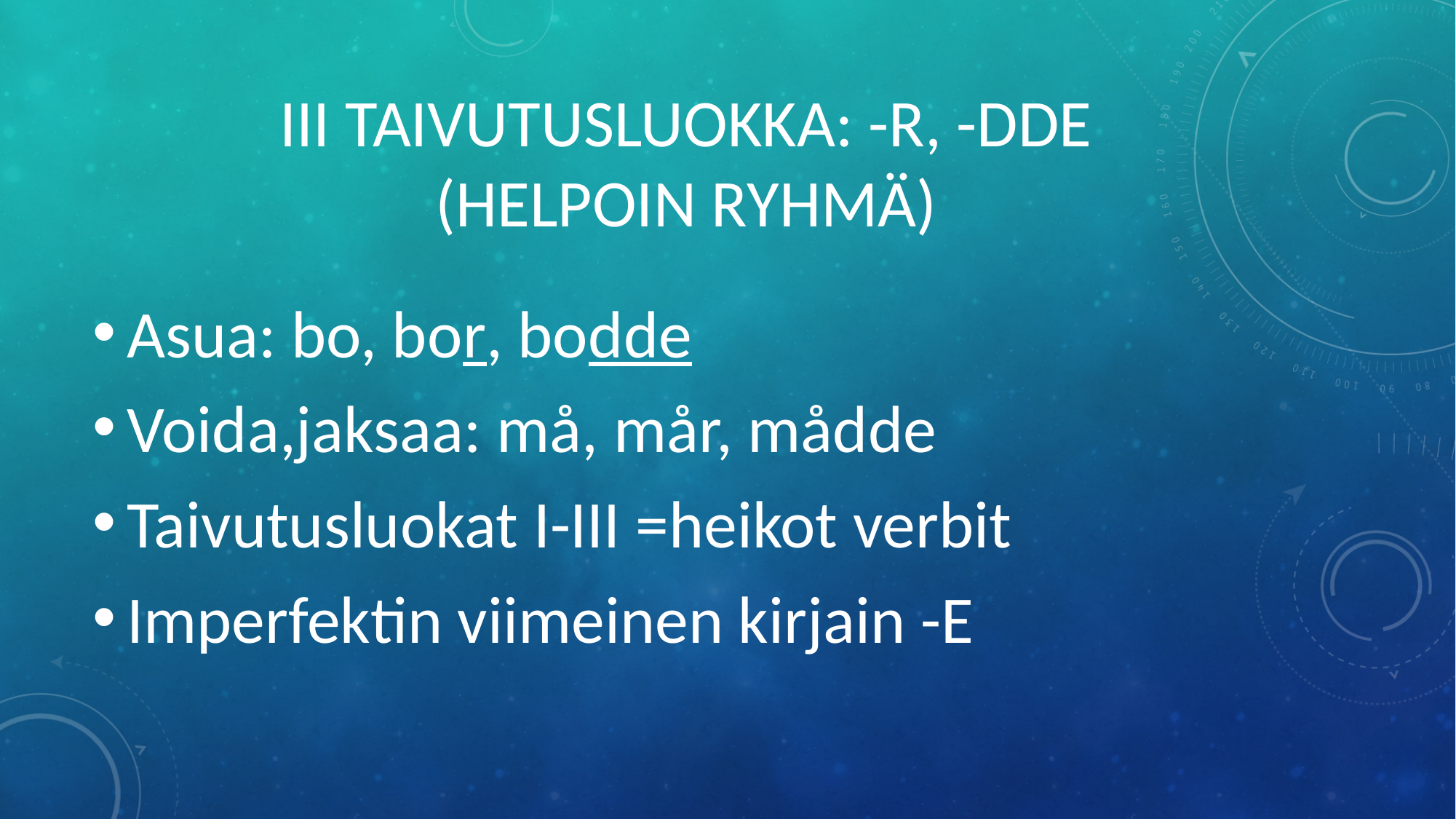

# III taivutusluokka: -r, -dde (helpoin ryhmä)
Asua: bo, bor, bodde
Voida,jaksaa: må, mår, mådde
Taivutusluokat I-III =heikot verbit
Imperfektin viimeinen kirjain -E